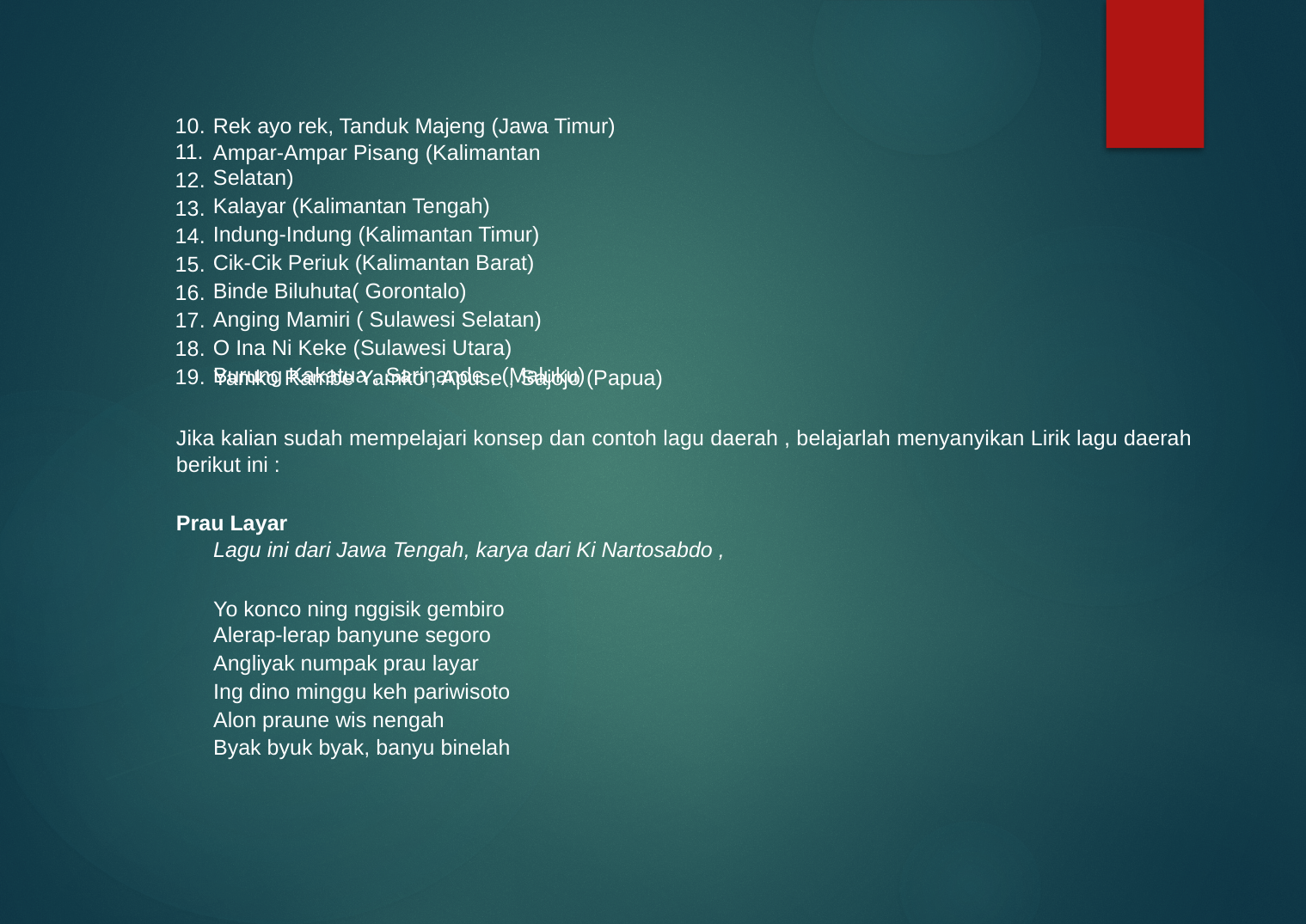

10.
11.
12.
13.
14.
15.
16.
17.
18.
19.

Rek ayo rek, Tanduk Majeng (Jawa Timur)
Ampar-Ampar Pisang (Kalimantan Selatan)
Kalayar (Kalimantan Tengah)
Indung-Indung (Kalimantan Timur)
Cik-Cik Periuk (Kalimantan Barat)
Binde Biluhuta( Gorontalo)
Anging Mamiri ( Sulawesi Selatan)
O Ina Ni Keke (Sulawesi Utara)
Burung Kakatua , Sarinande , (Maluku)
Yamko Rambe Yamko , Apuse , Sajojo (Papua)
Jika kalian sudah mempelajari konsep dan contoh lagu daerah , belajarlah menyanyikan Lirik lagu daerah
berikut ini :
Prau Layar
Lagu ini dari Jawa Tengah, karya dari Ki Nartosabdo ,
Yo konco ning nggisik gembiro
Alerap-lerap banyune segoro
Angliyak numpak prau layar
Ing dino minggu keh pariwisoto
Alon praune wis nengah
Byak byuk byak, banyu binelah